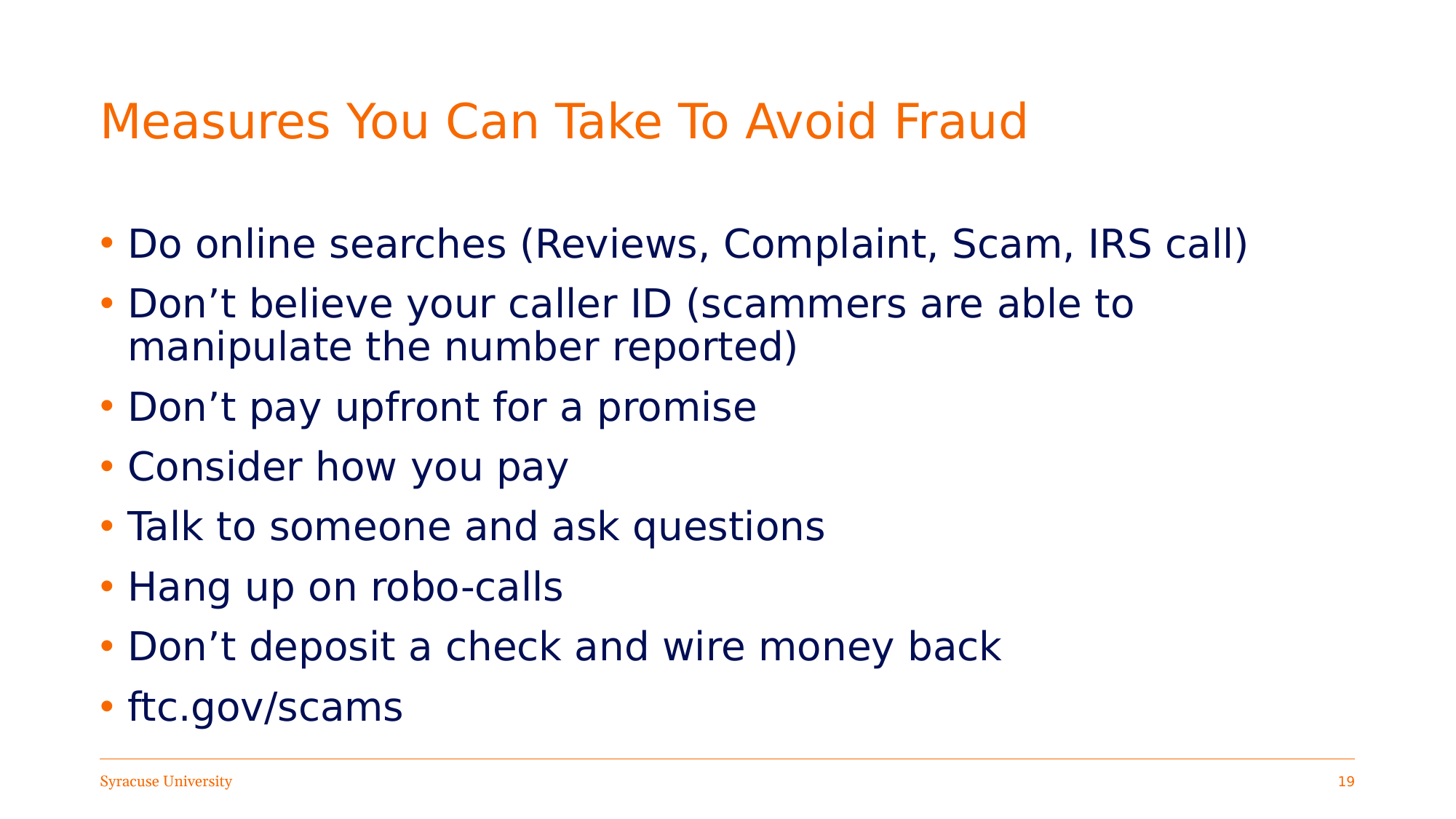

# Measures You Can Take To Avoid Fraud
Do online searches (Reviews, Complaint, Scam, IRS call)
Don’t believe your caller ID (scammers are able to manipulate the number reported)
Don’t pay upfront for a promise
Consider how you pay
Talk to someone and ask questions
Hang up on robo-calls
Don’t deposit a check and wire money back
ftc.gov/scams